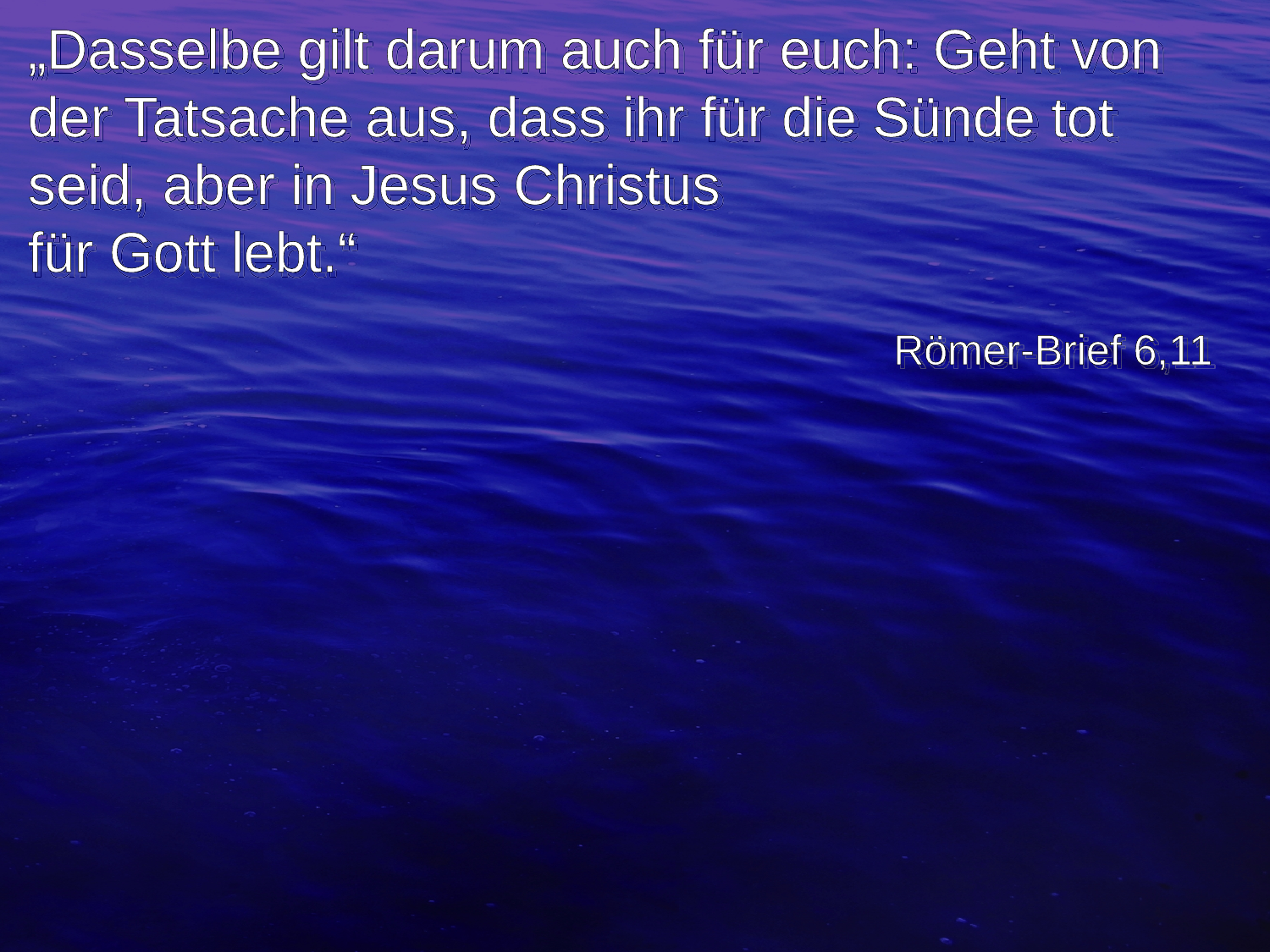

# „Dasselbe gilt darum auch für euch: Geht von der Tatsache aus, dass ihr für die Sünde tot seid, aber in Jesus Christus für Gott lebt.“
Römer-Brief 6,11